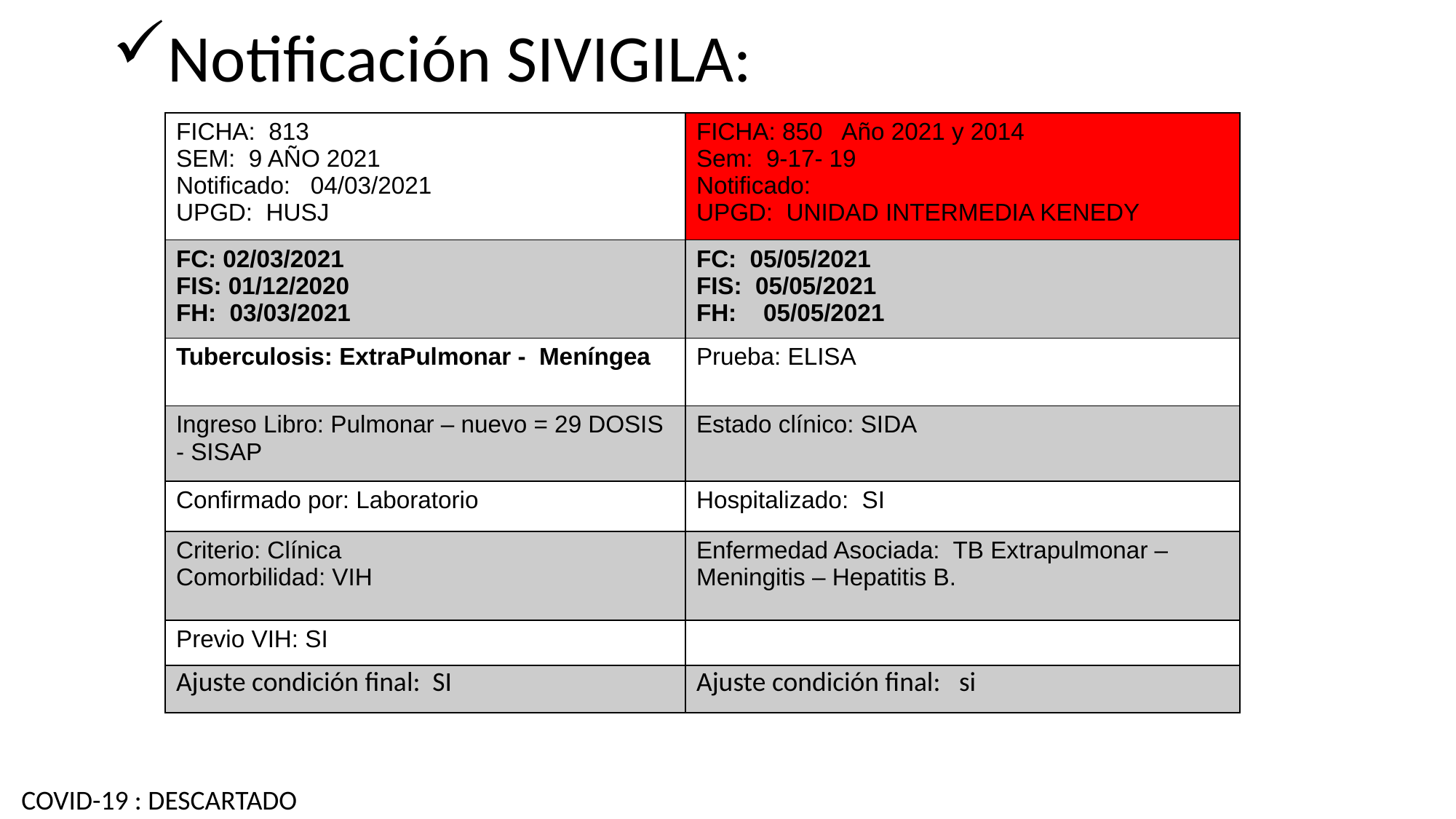

# Notificación SIVIGILA:
| FICHA: 813 SEM: 9 AÑO 2021 Notificado: 04/03/2021 UPGD: HUSJ | FICHA: 850 Año 2021 y 2014 Sem: 9-17- 19 Notificado: UPGD: UNIDAD INTERMEDIA KENEDY |
| --- | --- |
| FC: 02/03/2021 FIS: 01/12/2020 FH: 03/03/2021 | FC: 05/05/2021 FIS: 05/05/2021 FH: 05/05/2021 |
| Tuberculosis: ExtraPulmonar - Meníngea | Prueba: ELISA |
| Ingreso Libro: Pulmonar – nuevo = 29 DOSIS - SISAP | Estado clínico: SIDA |
| Confirmado por: Laboratorio | Hospitalizado: SI |
| Criterio: Clínica Comorbilidad: VIH | Enfermedad Asociada: TB Extrapulmonar –Meningitis – Hepatitis B. |
| Previo VIH: SI |  |
| Ajuste condición final: SI | Ajuste condición final: si |
COVID-19 : DESCARTADO